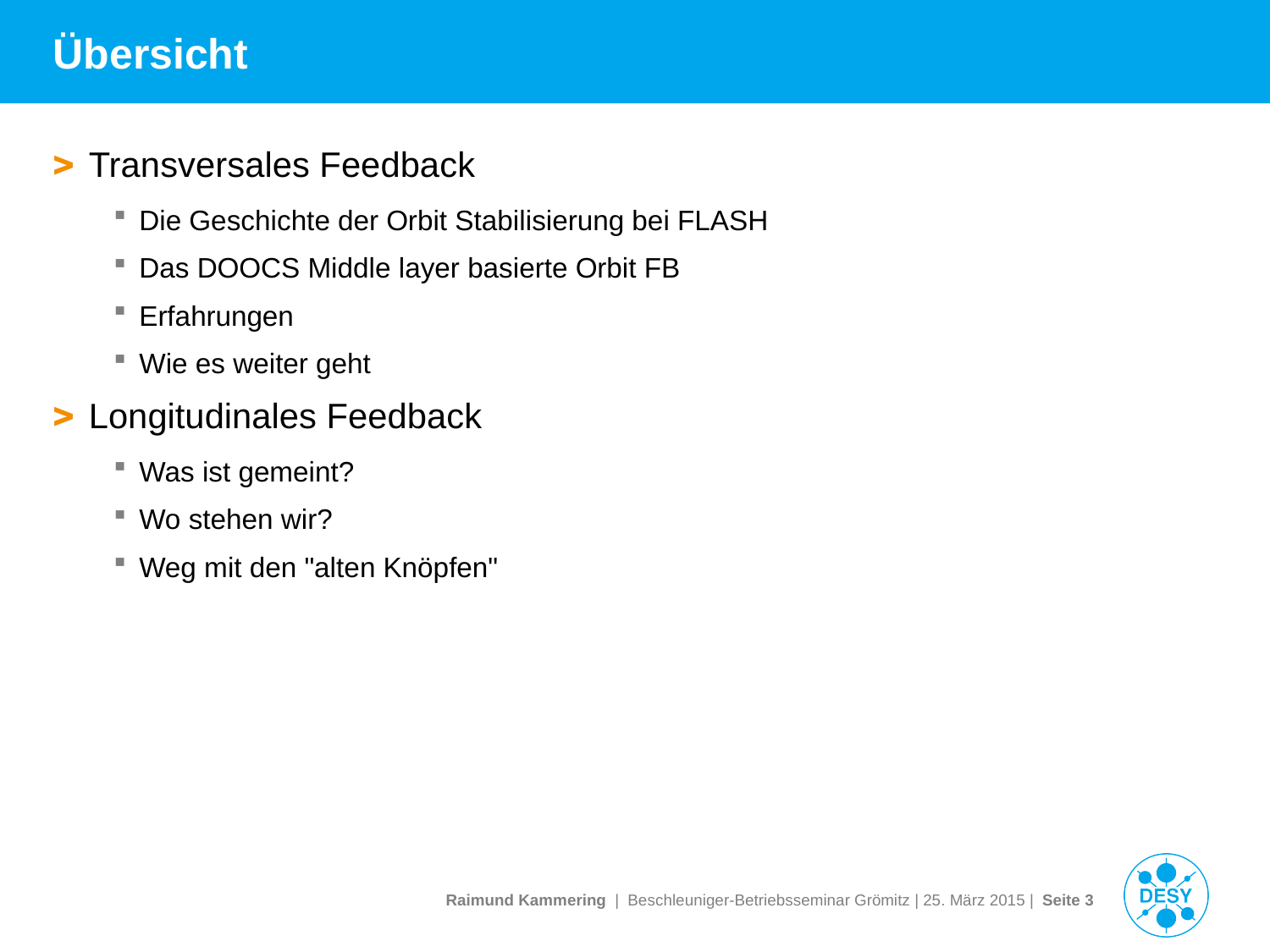

# Übersicht
Transversales Feedback
Die Geschichte der Orbit Stabilisierung bei FLASH
Das DOOCS Middle layer basierte Orbit FB
Erfahrungen
Wie es weiter geht
Longitudinales Feedback
Was ist gemeint?
Wo stehen wir?
Weg mit den "alten Knöpfen"